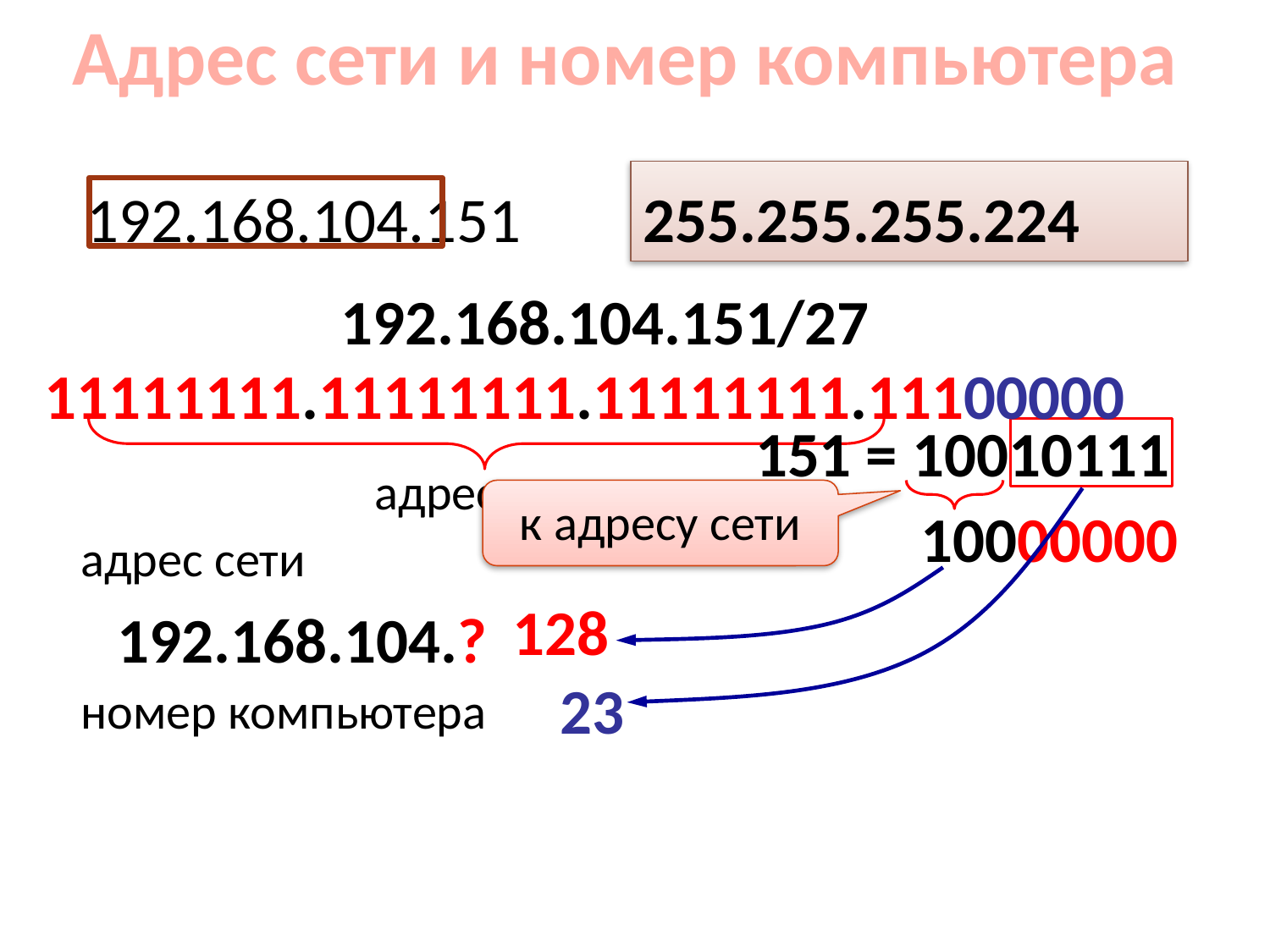

Адрес сети и номер компьютера

192.168.104.151
255.255.255.224

192.168.104.151/27
11111111.11111111.11111111.11100000
  151 = 10010111

адрес сети
к адресу сети

10000000
адрес сети

192.168.104.?
128
23
номер компьютера